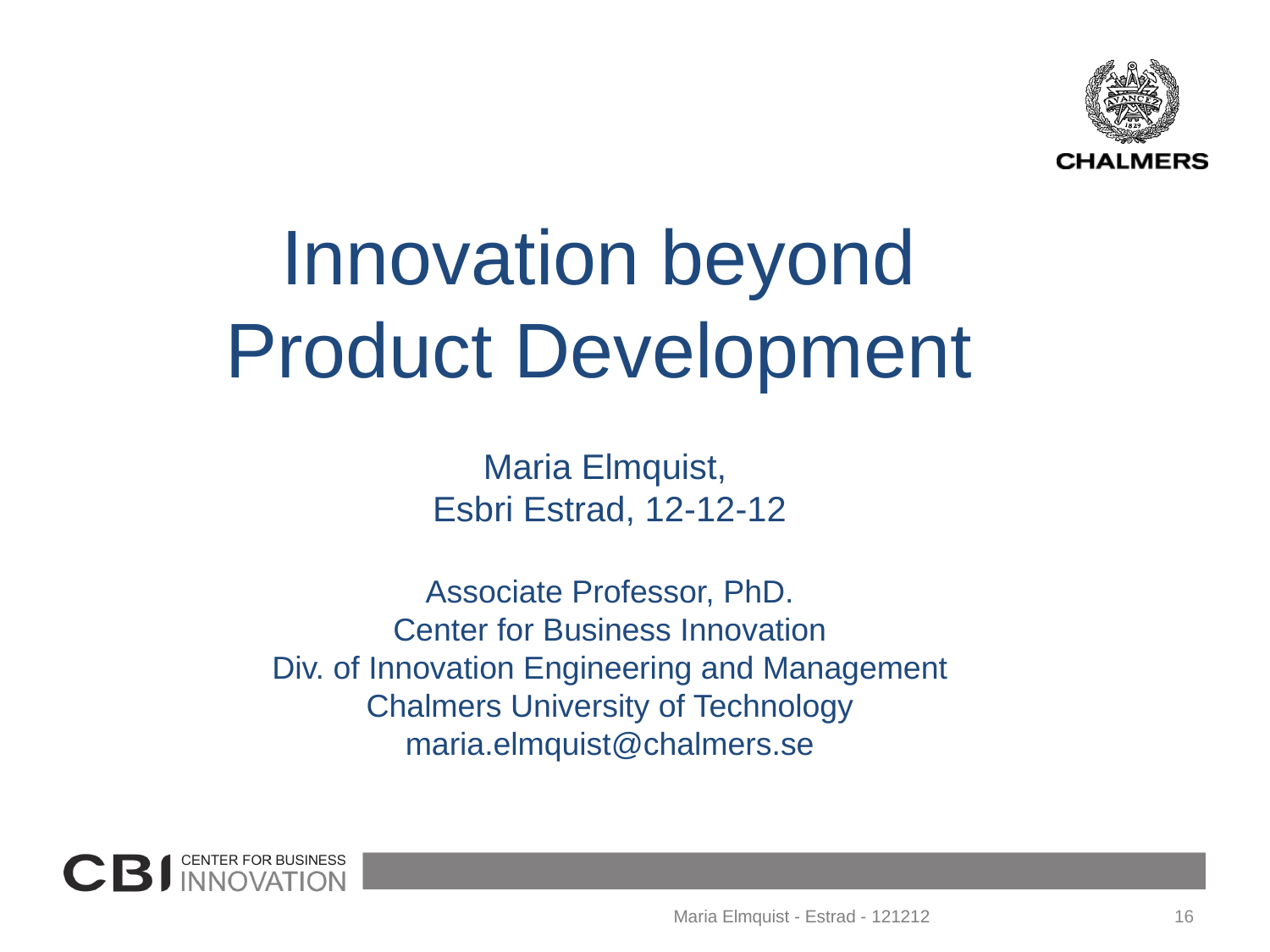

# Innovation beyond Product Development Maria Elmquist, Esbri Estrad, 12-12-12 Associate Professor, PhD. Center for Business Innovation Div. of Innovation Engineering and Management Chalmers University of Technology maria.elmquist@chalmers.se
Maria Elmquist - Estrad - 121212
16